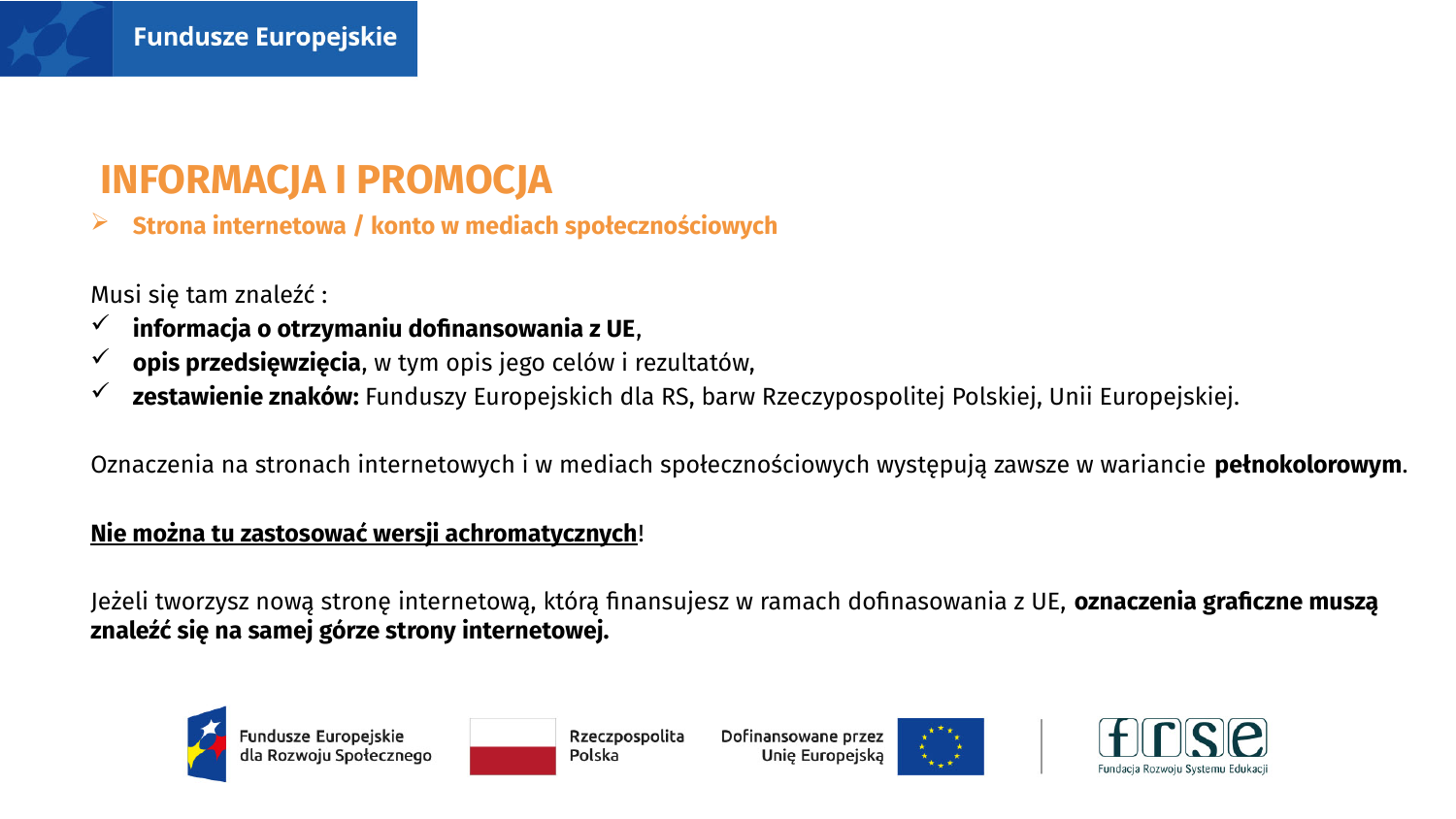

# Informacja i promocja
Strona internetowa / konto w mediach społecznościowych

Musi się tam znaleźć :
informacja o otrzymaniu dofinansowania z UE,
opis przedsięwzięcia, w tym opis jego celów i rezultatów,
zestawienie znaków: Funduszy Europejskich dla RS, barw Rzeczypospolitej Polskiej, Unii Europejskiej.

Oznaczenia na stronach internetowych i w mediach społecznościowych występują zawsze w wariancie pełnokolorowym.

Nie można tu zastosować wersji achromatycznych!

Jeżeli tworzysz nową stronę internetową, którą finansujesz w ramach dofinasowania z UE, oznaczenia graficzne muszą znaleźć się na samej górze strony internetowej.